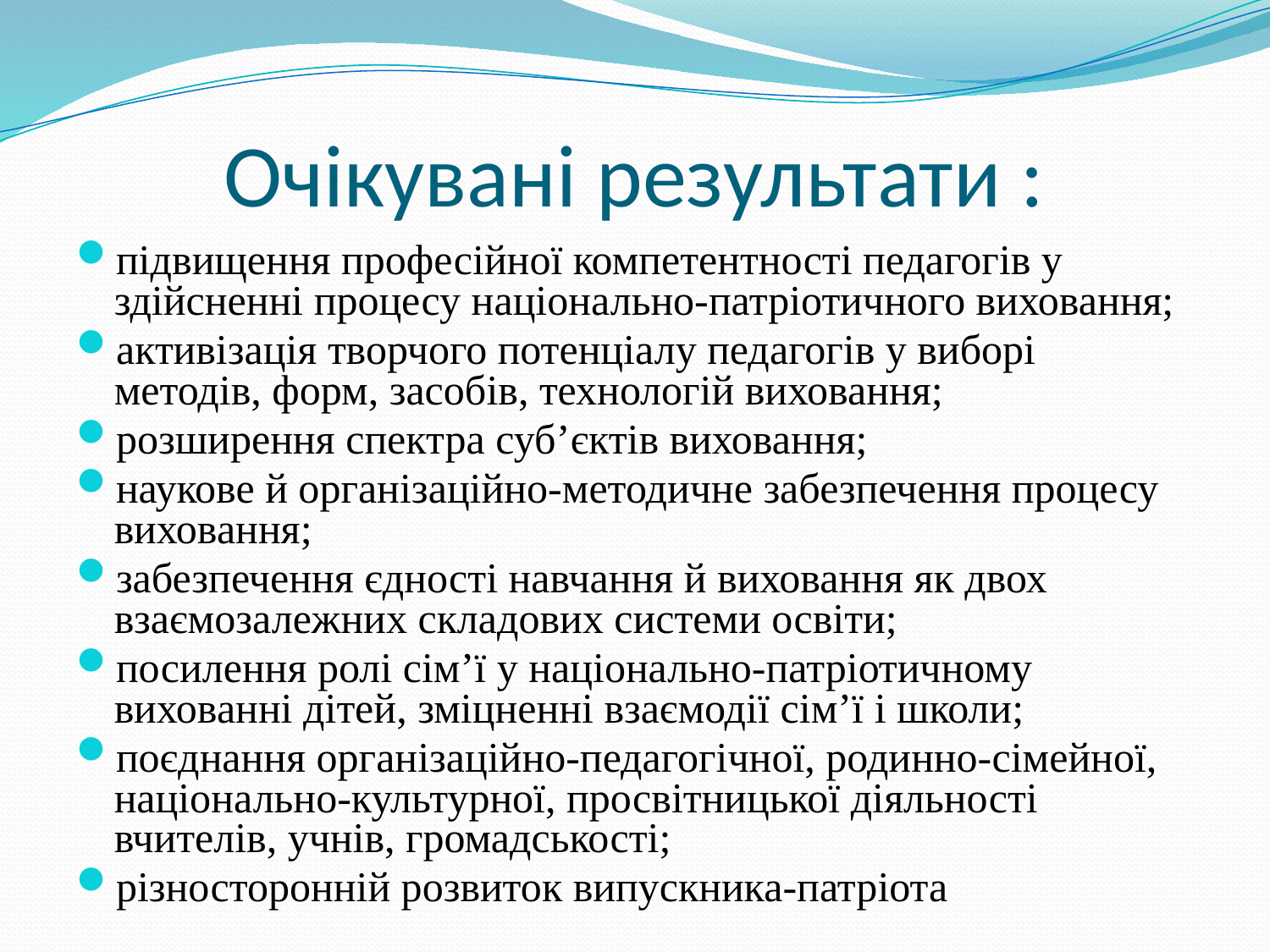

# Очікувані результати :
підвищення професійної компетентності педагогів у здійсненні процесу національно-патріотичного виховання;
активізація творчого потенціалу педагогів у виборі методів, форм, засобів, технологій виховання;
розширення спектра суб’єктів виховання;
наукове й організаційно-методичне забезпечення процесу виховання;
забезпечення єдності навчання й виховання як двох взаємозалежних складових системи освіти;
посилення ролі сім’ї у національно-патріотичному вихованні дітей, зміцненні взаємодії сім’ї і школи;
поєднання організаційно-педагогічної, родинно-сімейної, національно-культурної, просвітницької діяльності вчителів, учнів, громадськості;
різносторонній розвиток випускника-патріота